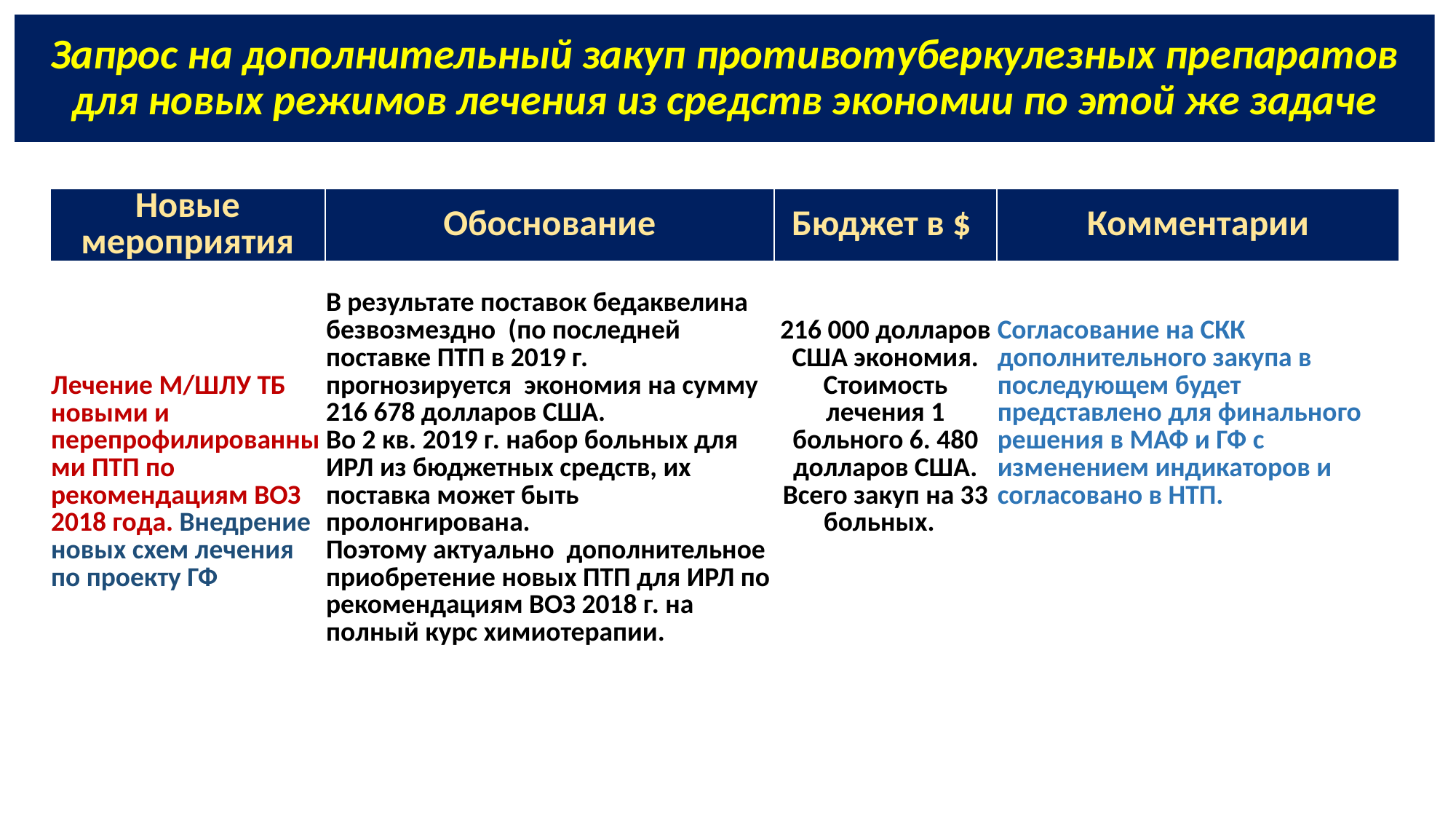

# Запрос на дополнительный закуп противотуберкулезных препаратов для новых режимов лечения из средств экономии по этой же задаче
| Новые мероприятия | Обоснование | Бюджет в $ | Комментарии |
| --- | --- | --- | --- |
| Лечение М/ШЛУ ТБ новыми и перепрофилированными ПТП по рекомендациям ВОЗ 2018 года. Внедрение новых схем лечения по проекту ГФ | В результате поставок бедаквелина безвозмездно (по последней поставке ПТП в 2019 г. прогнозируется экономия на сумму 216 678 долларов США. Во 2 кв. 2019 г. набор больных для ИРЛ из бюджетных средств, их поставка может быть пролонгирована. Поэтому актуально дополнительное приобретение новых ПТП для ИРЛ по рекомендациям ВОЗ 2018 г. на полный курс химиотерапии. | 216 000 долларов США экономия. Стоимость лечения 1 больного 6. 480 долларов США. Всего закуп на 33 больных. | Согласование на СКК дополнительного закупа в последующем будет представлено для финального решения в МАФ и ГФ с изменением индикаторов и согласовано в НТП. |